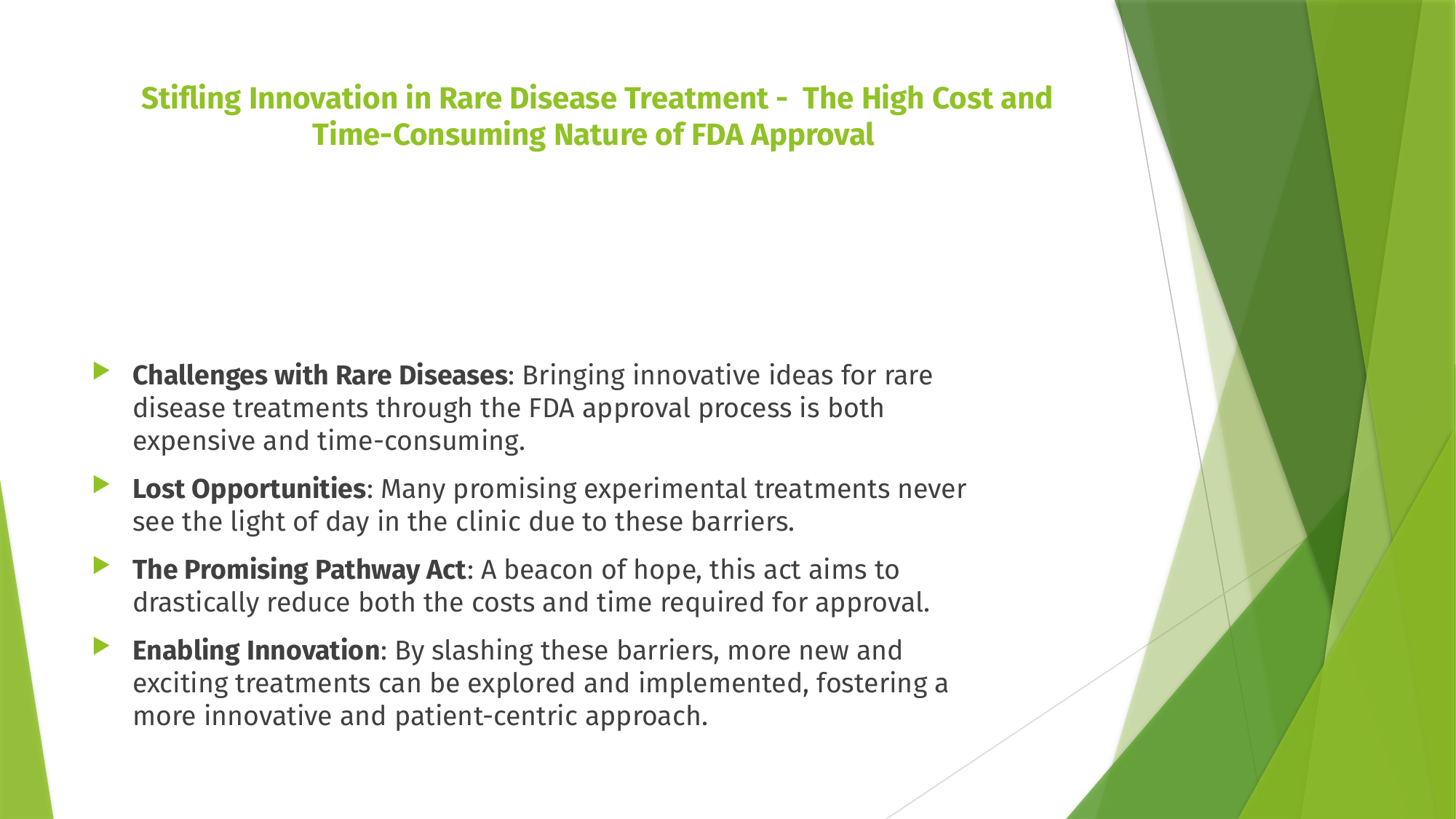

# Stifling Innovation in Rare Disease Treatment -  The High Cost and Time-Consuming Nature of FDA Approval

Challenges with Rare Diseases: Bringing innovative ideas for rare disease treatments through the FDA approval process is both expensive and time-consuming.
Lost Opportunities: Many promising experimental treatments never see the light of day in the clinic due to these barriers.
The Promising Pathway Act: A beacon of hope, this act aims to drastically reduce both the costs and time required for approval.
Enabling Innovation: By slashing these barriers, more new and exciting treatments can be explored and implemented, fostering a more innovative and patient-centric approach.